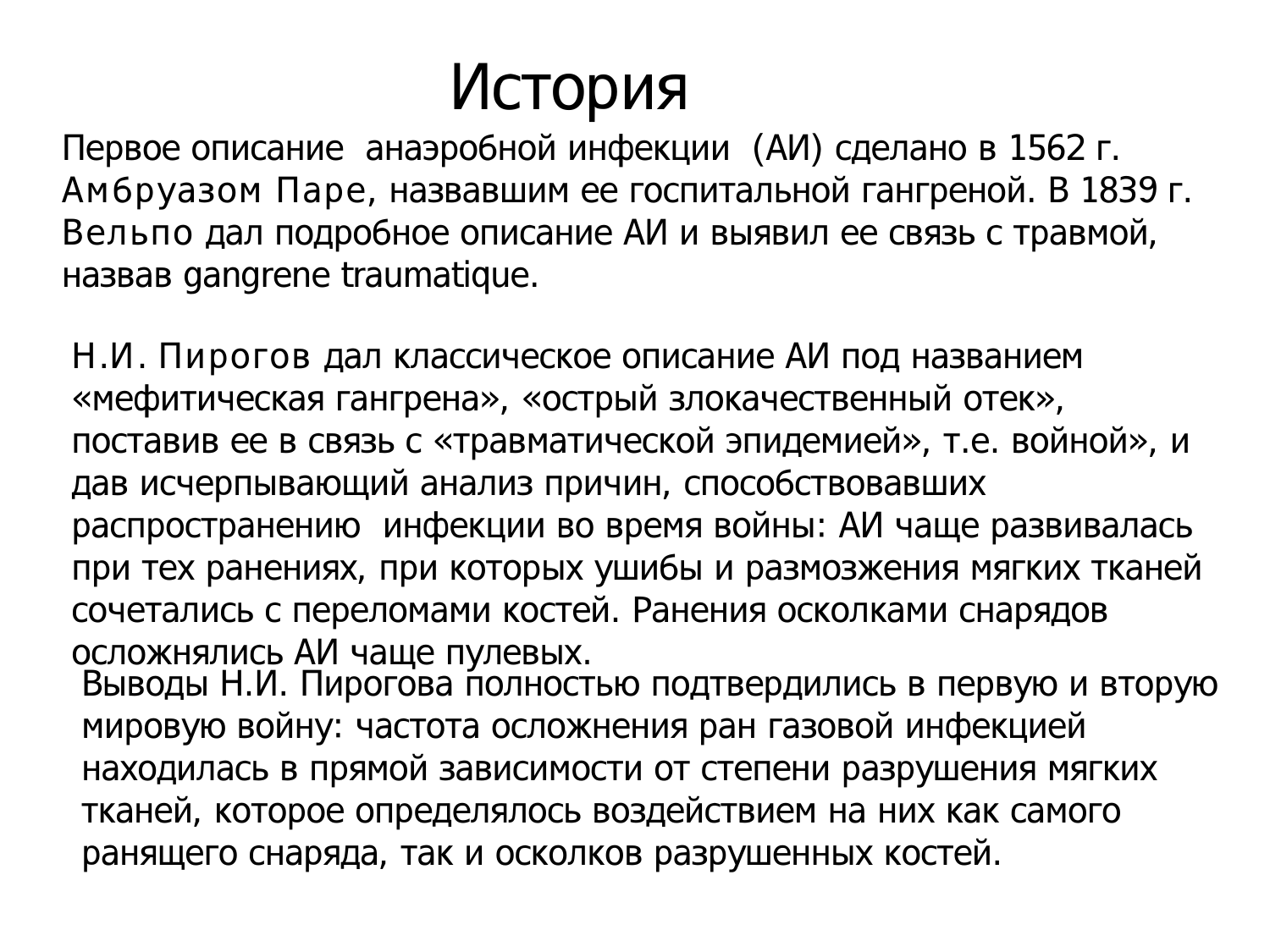

История
Первое описание  анаэробной инфекции  (АИ) сделано в 1562 г. Амбруазом Паре, назвавшим ее госпитальной гангреной. В 1839 г. Вельпо дал подробное описание АИ и выявил ее связь с травмой, назвав gangrene traumatique.
Н.И. Пирогов дал классическое описание АИ под названием «мефитическая гангрена», «острый злокачественный отек», поставив ее в связь с «травматической эпидемией», т.е. войной», и дав исчерпывающий анализ причин, способствовавших распространению  инфекции во время войны: АИ чаще развивалась при тех ранениях, при которых ушибы и размозжения мягких тканей сочетались с переломами костей. Ранения осколками снарядов осложнялись АИ чаще пулевых.
Выводы Н.И. Пирогова полностью подтвердились в первую и вторую мировую войну: частота осложнения ран газовой инфекцией находилась в прямой зависимости от степени разрушения мягких тканей, которое определялось воздействием на них как самого ранящего снаряда, так и осколков разрушенных костей.